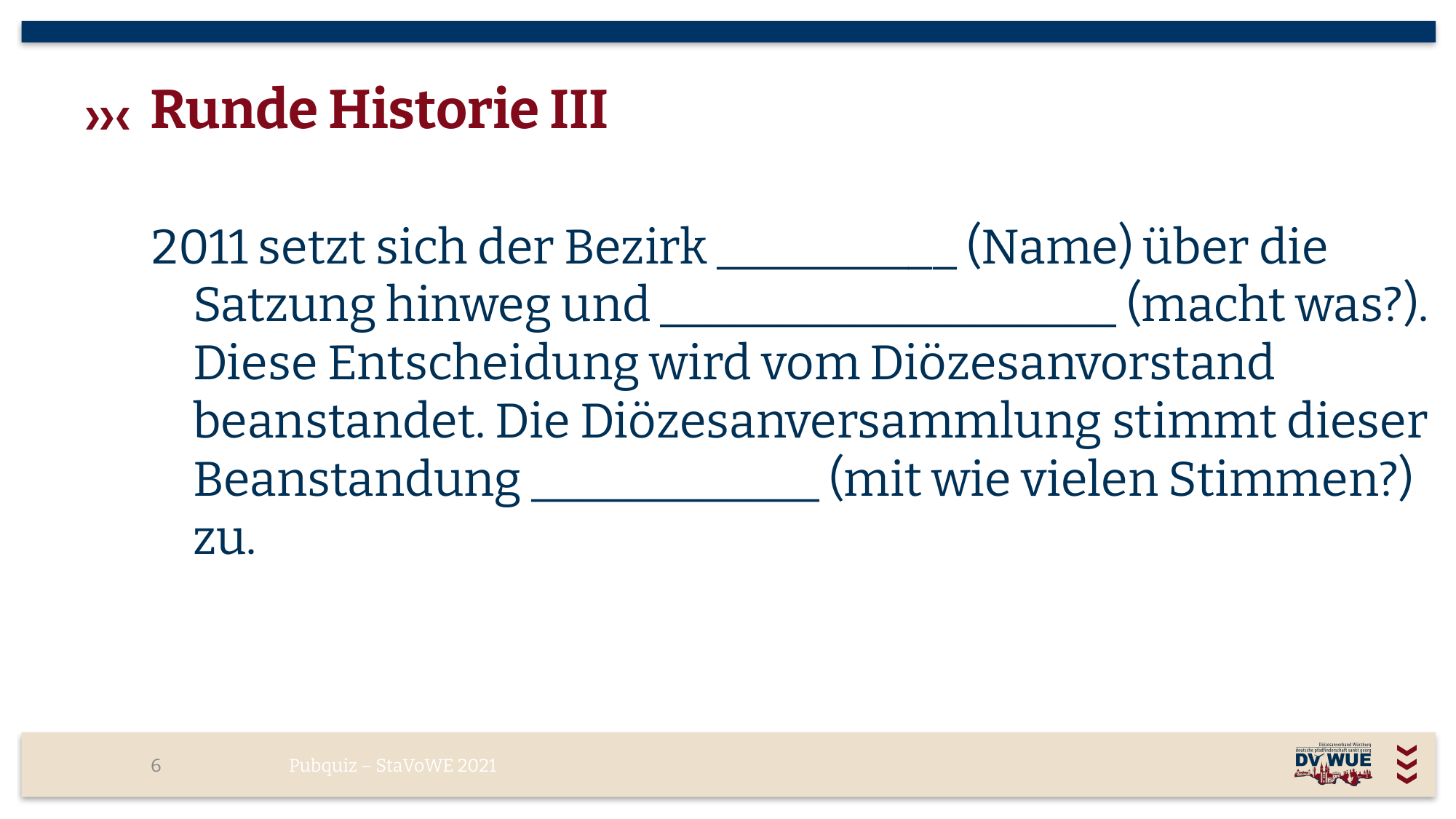

# Runde Historie III
2011 setzt sich der Bezirk __________ (Name) über die Satzung hinweg und ___________________ (macht was?). Diese Entscheidung wird vom Diözesanvorstand beanstandet. Die Diözesanversammlung stimmt dieser Beanstandung ____________ (mit wie vielen Stimmen?) zu.
6